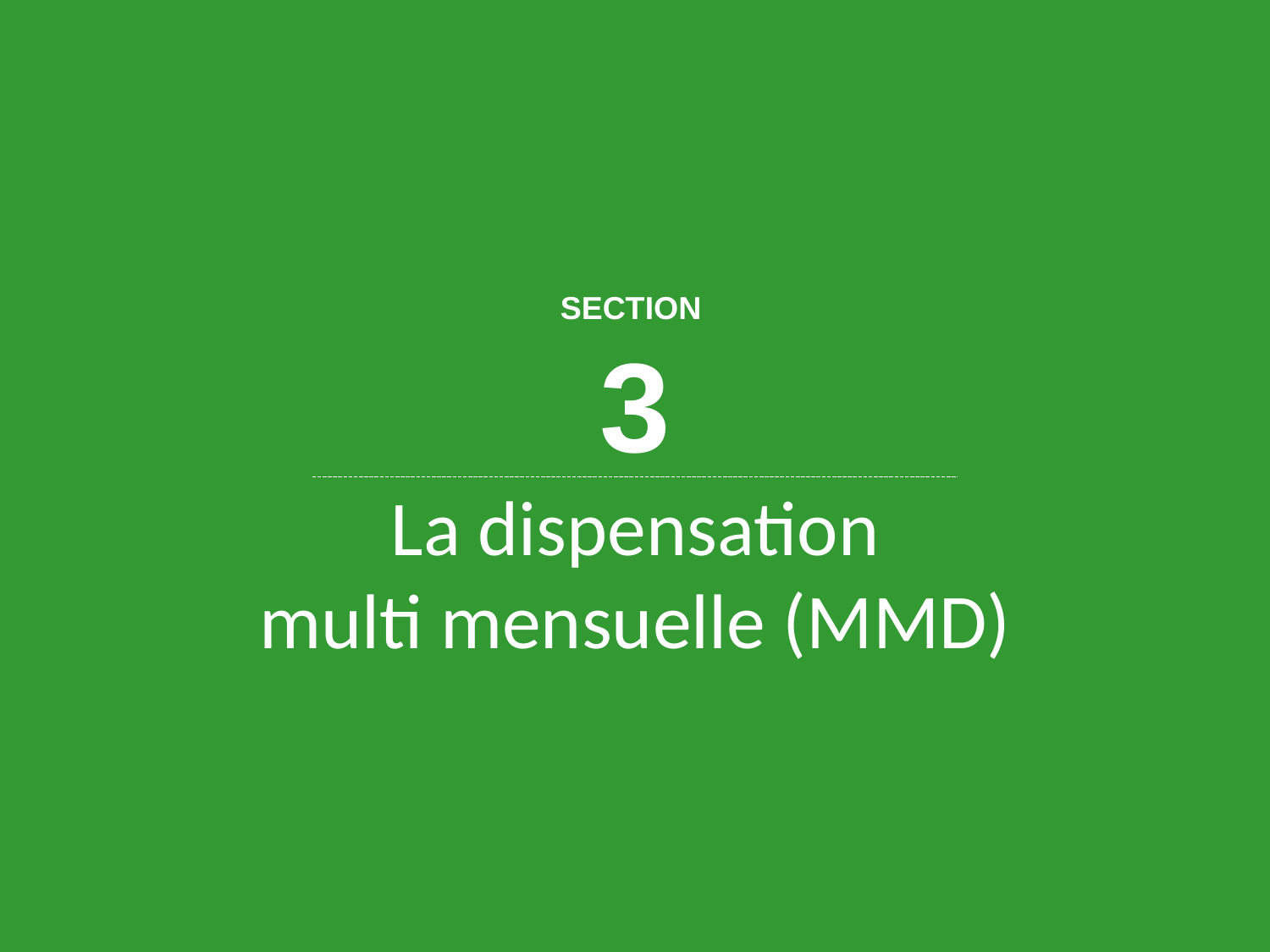

SECTION
3
La dispensation
multi mensuelle (MMD)
#